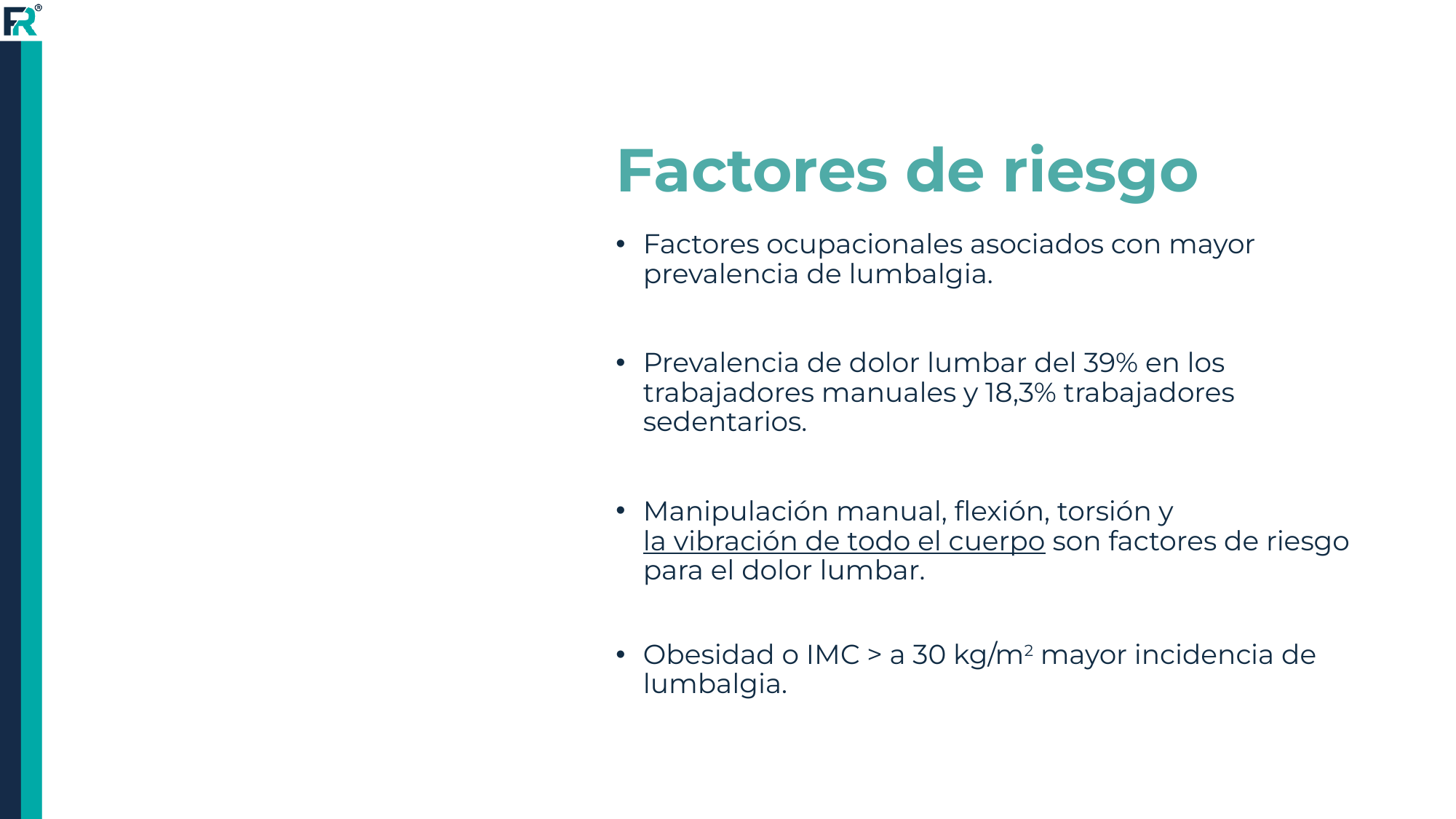

# Factores de riesgo
Factores ocupacionales asociados con mayor prevalencia de lumbalgia.

Prevalencia de dolor lumbar del 39% en los trabajadores manuales y 18,3% trabajadores sedentarios.

Manipulación manual, flexión, torsión y la vibración de todo el cuerpo son factores de riesgo para el dolor lumbar.

Obesidad o IMC > a 30 kg/m2 mayor incidencia de lumbalgia.